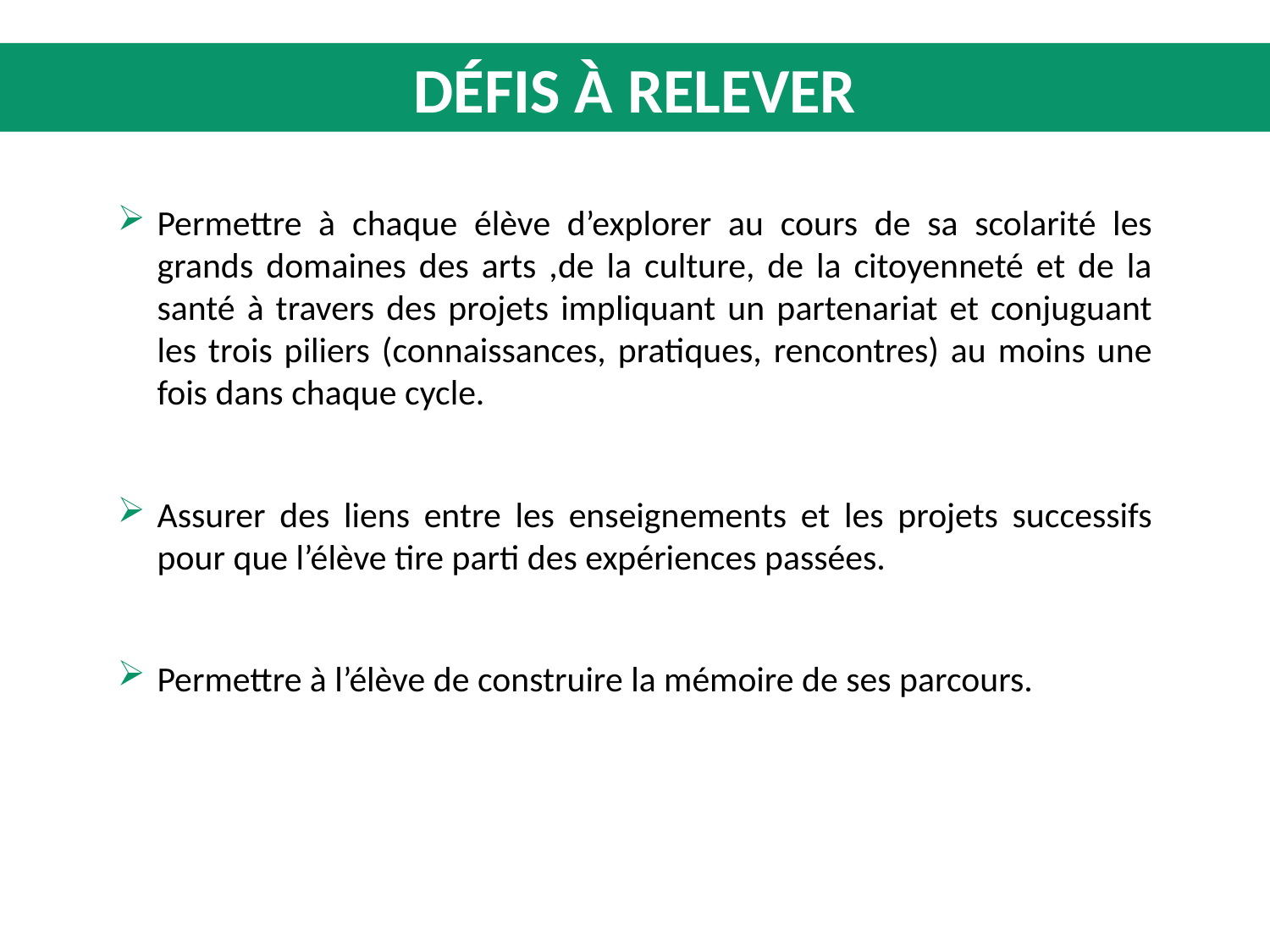

défis à relever
Permettre à chaque élève d’explorer au cours de sa scolarité les grands domaines des arts ,de la culture, de la citoyenneté et de la santé à travers des projets impliquant un partenariat et conjuguant les trois piliers (connaissances, pratiques, rencontres) au moins une fois dans chaque cycle.
Assurer des liens entre les enseignements et les projets successifs pour que l’élève tire parti des expériences passées.
Permettre à l’élève de construire la mémoire de ses parcours.